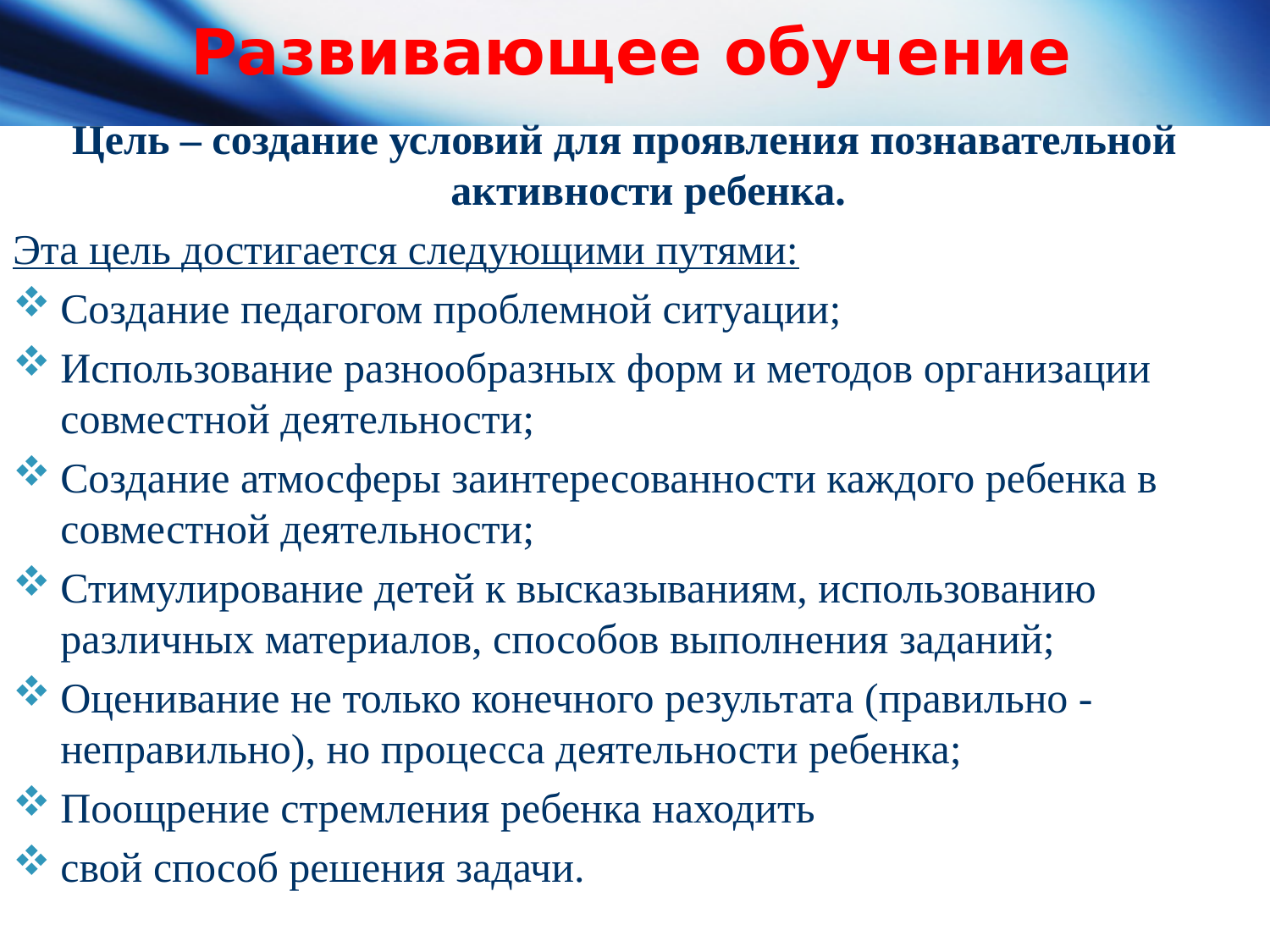

# Развивающее обучение
Цель – создание условий для проявления познавательной активности ребенка.
Эта цель достигается следующими путями:
Создание педагогом проблемной ситуации;
Использование разнообразных форм и методов организации совместной деятельности;
Создание атмосферы заинтересованности каждого ребенка в совместной деятельности;
Стимулирование детей к высказываниям, использованию различных материалов, способов выполнения заданий;
Оценивание не только конечного результата (правильно - неправильно), но процесса деятельности ребенка;
Поощрение стремления ребенка находить
свой способ решения задачи.